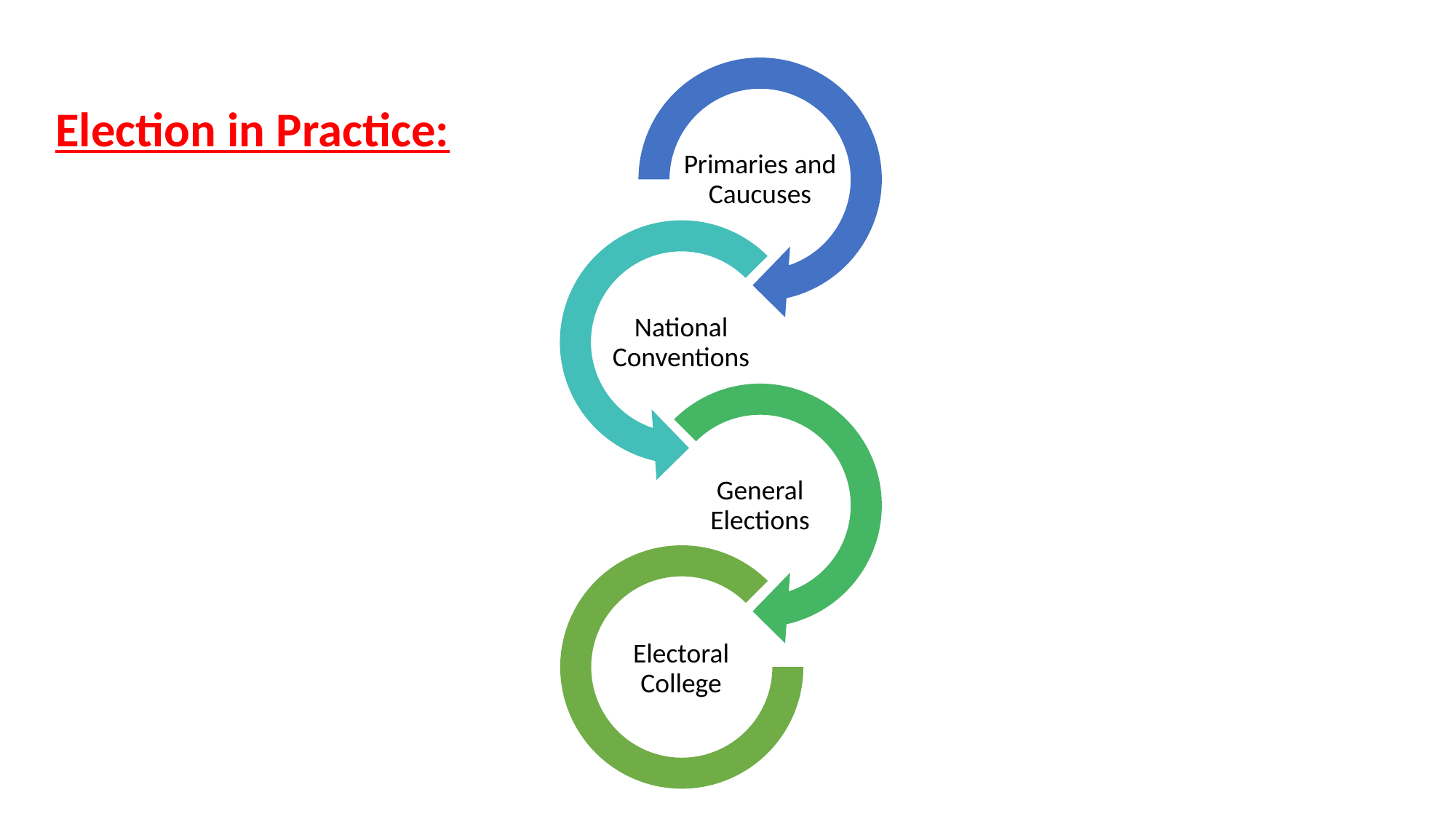

Primaries and Caucuses
National Conventions
General Elections
Electoral College
Election in Practice: